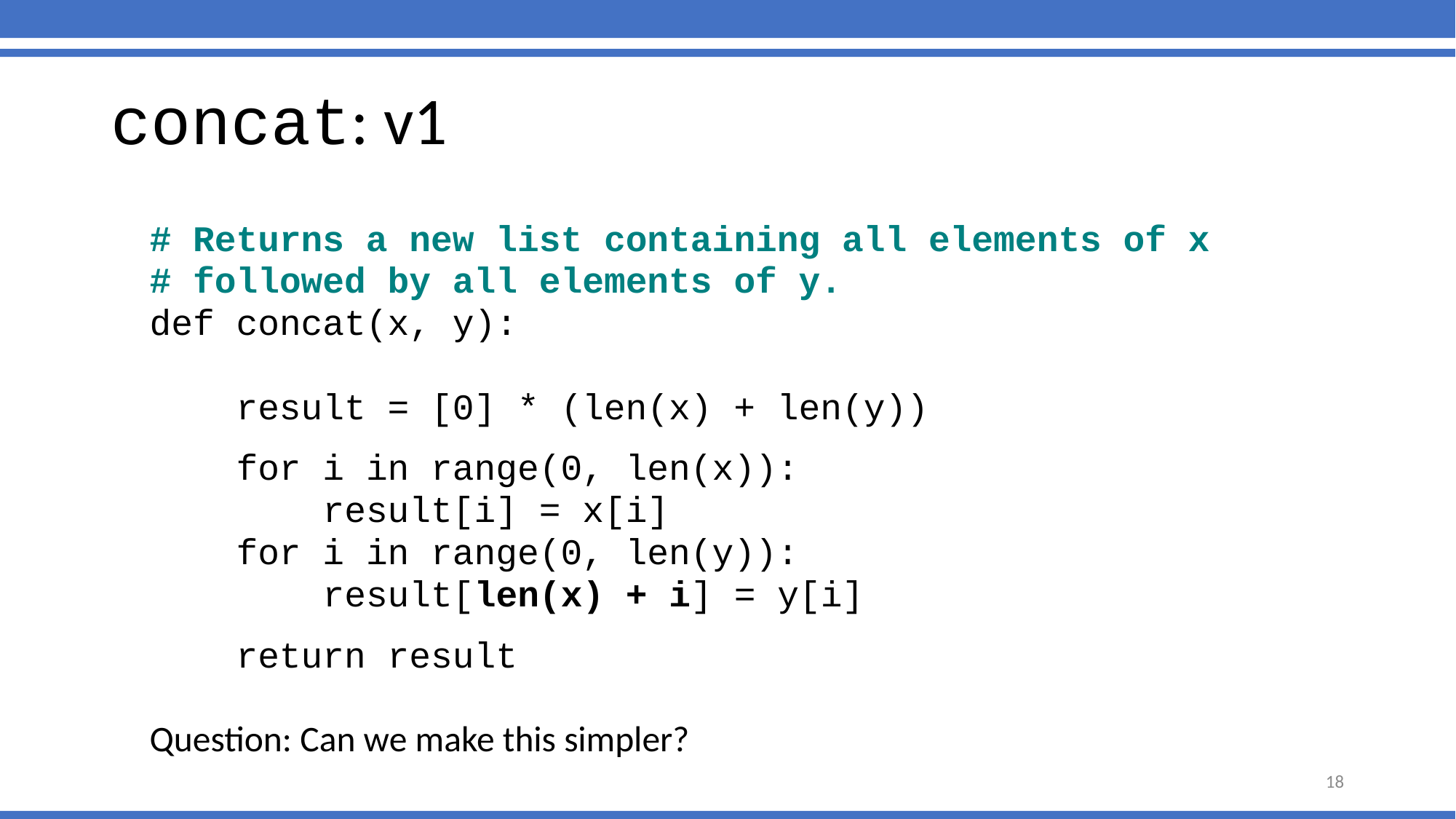

# concat: v1
# Returns a new list containing all elements of x
# followed by all elements of y.
def concat(x, y):

    result = [0] * (len(x) + len(y))

    for i in range(0, len(x)):
        result[i] = x[i]
    for i in range(0, len(y)):
        result[len(x) + i] = y[i]

    return result

Question: Can we make this simpler?
18